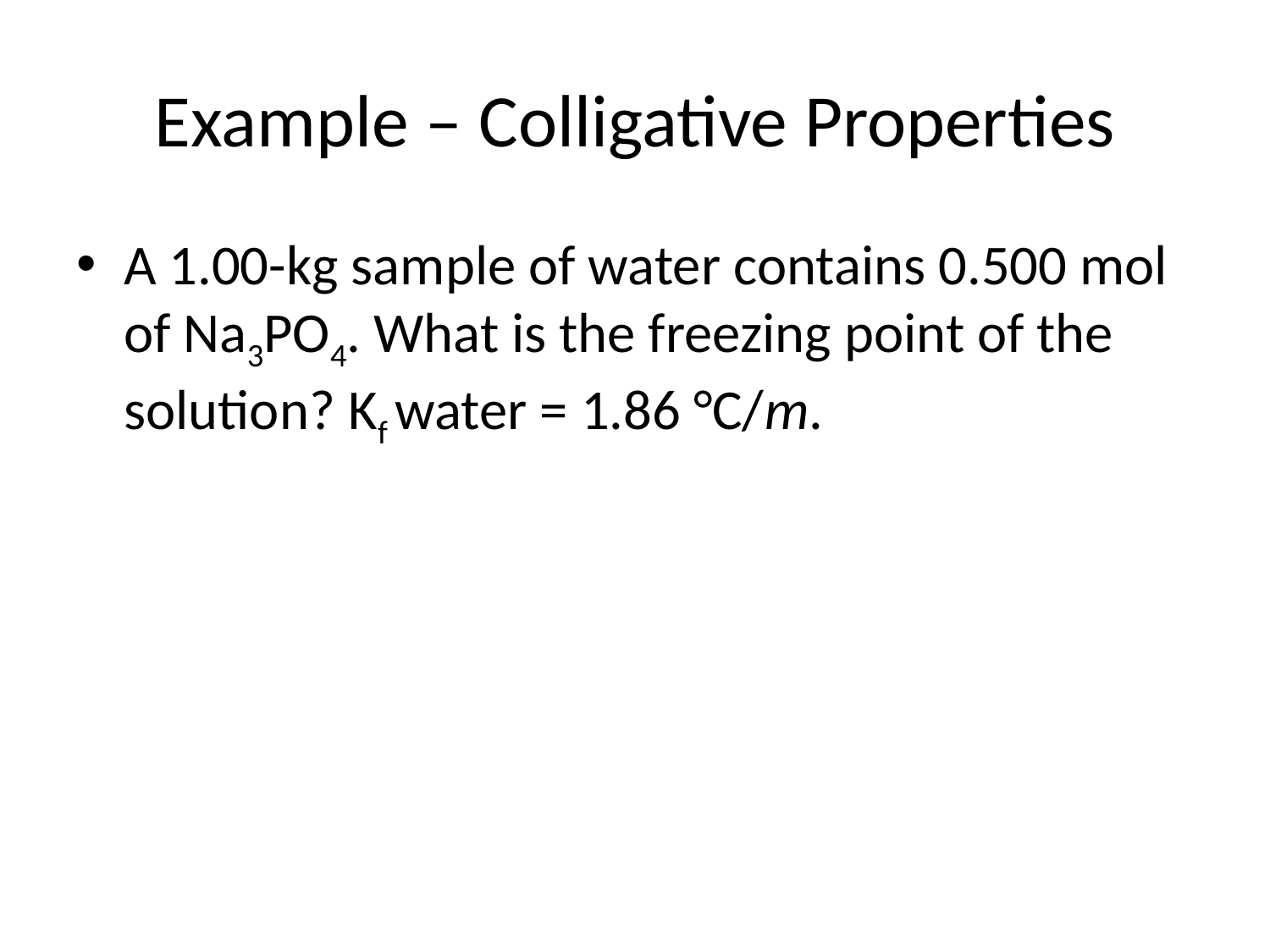

# Example – Colligative Properties
A 1.00-kg sample of water contains 0.500 mol of Na3PO4. What is the freezing point of the solution? Kf water = 1.86 °C/m.